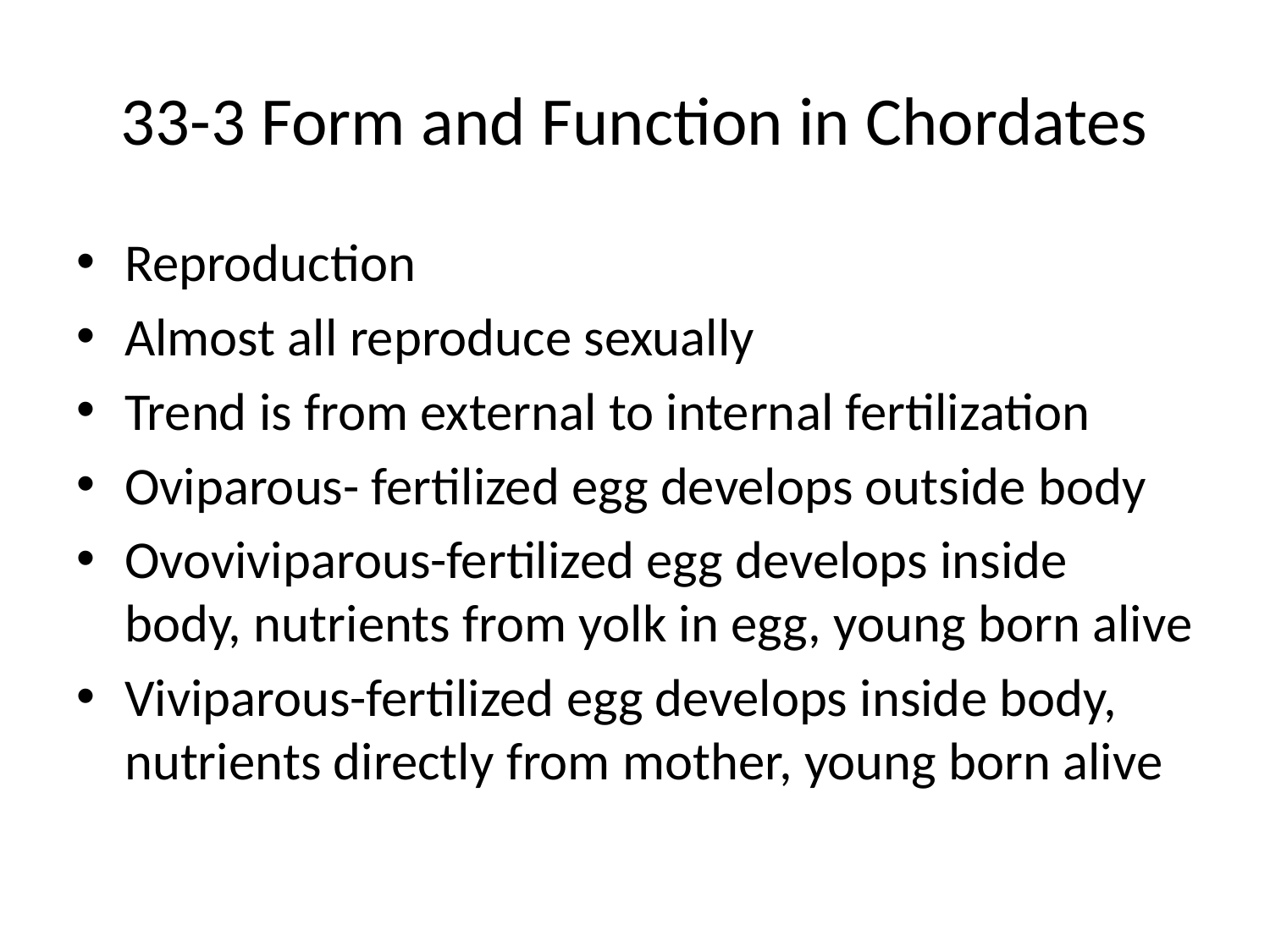

# 33-3 Form and Function in Chordates
Reproduction
Almost all reproduce sexually
Trend is from external to internal fertilization
Oviparous- fertilized egg develops outside body
Ovoviviparous-fertilized egg develops inside body, nutrients from yolk in egg, young born alive
Viviparous-fertilized egg develops inside body, nutrients directly from mother, young born alive